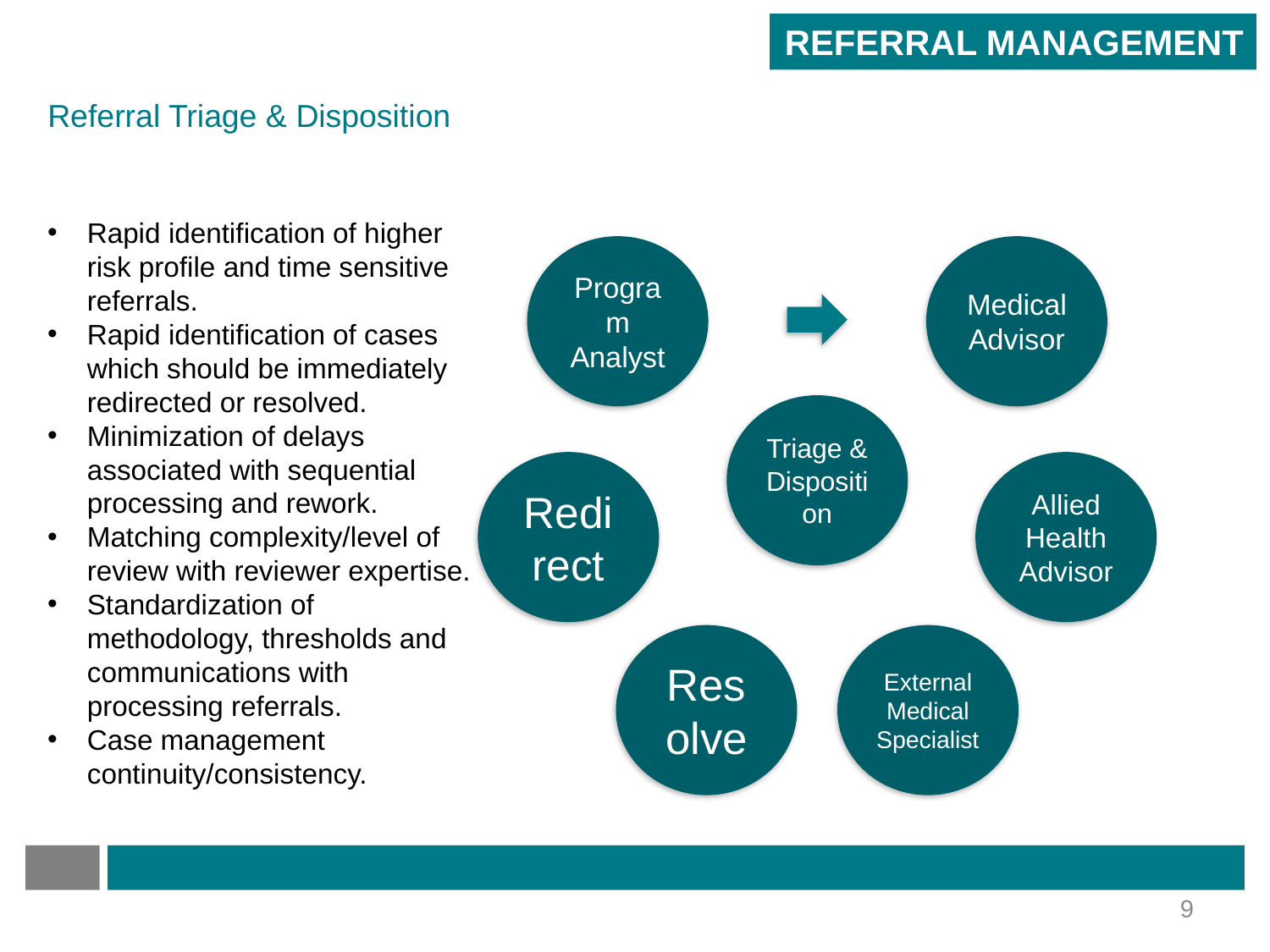

REFERRAL MANAGEMENT
# Referral Triage & Disposition
Triage & Disposition
Medical Advisor
Allied Health Advisor
Redirect
Program Analyst
External Medical Specialist
Resolve
Rapid identification of higher risk profile and time sensitive referrals.
Rapid identification of cases which should be immediately redirected or resolved.
Minimization of delays associated with sequential processing and rework.
Matching complexity/level of review with reviewer expertise.
Standardization of methodology, thresholds and communications with processing referrals.
Case management continuity/consistency.

9